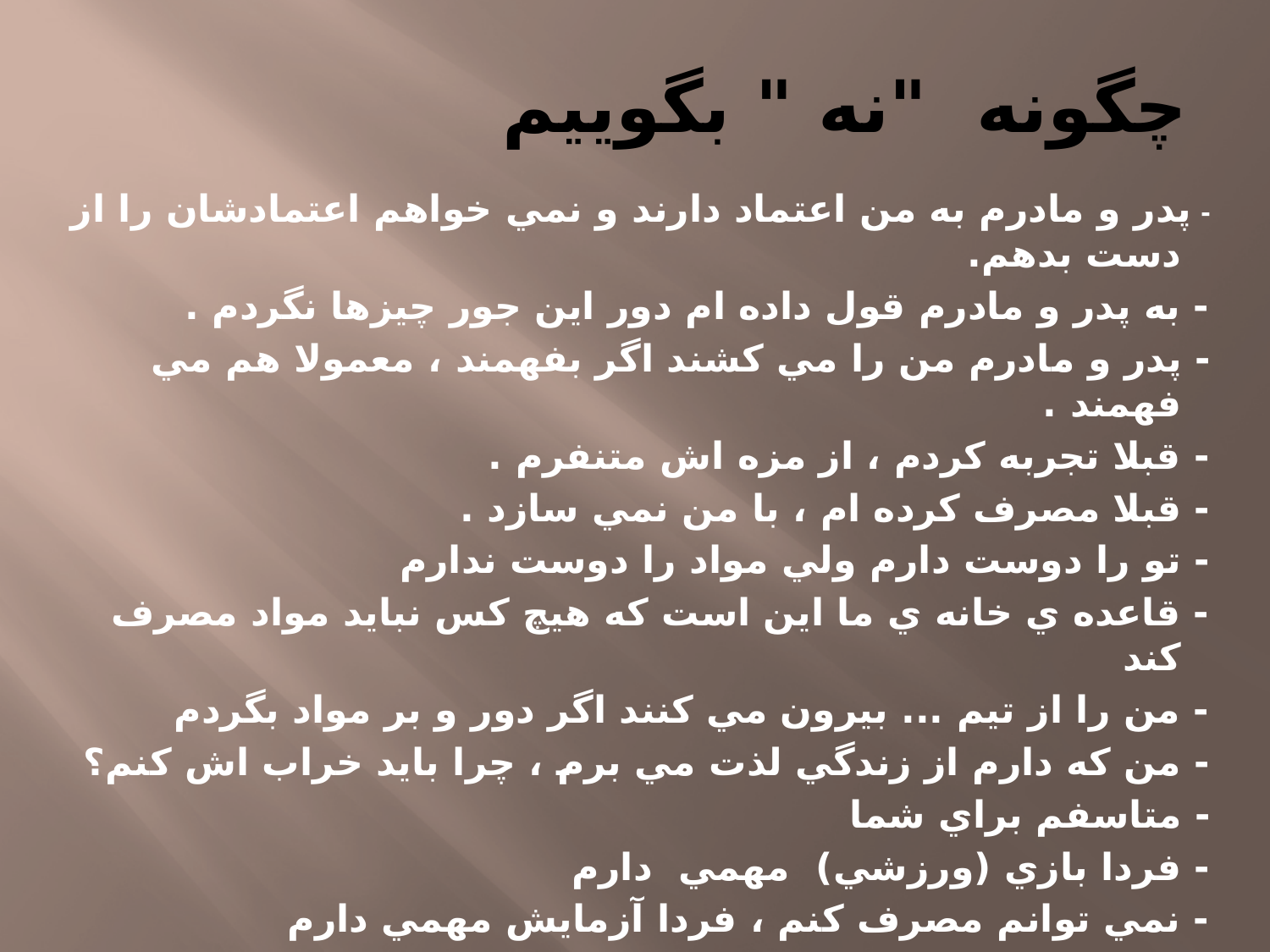

# چگونه  "نه " بگوييم
- پدر و مادرم به من اعتماد دارند و نمي خواهم اعتمادشان را از دست بدهم.
- به پدر و مادرم قول داده ام دور اين جور چيزها نگردم .
- پدر و مادرم من را مي كشند اگر بفهمند ، معمولا هم مي فهمند .
- قبلا تجربه كردم ، از مزه اش متنفرم .
- قبلا مصرف كرده ام ، با من نمي سازد .
- تو را دوست دارم ولي مواد را دوست ندارم
- قاعده ي خانه ي ما اين است كه هيچ كس نبايد مواد مصرف كند
- من را از تيم ... بيرون مي كنند اگر دور و بر مواد بگردم
- من كه دارم از زندگي لذت مي برم ، چرا بايد خراب اش كنم؟
- متاسفم براي شما
- فردا بازي (ورزشي)  مهمي  دارم
- نمي توانم مصرف كنم ، فردا آزمايش مهمي دارم